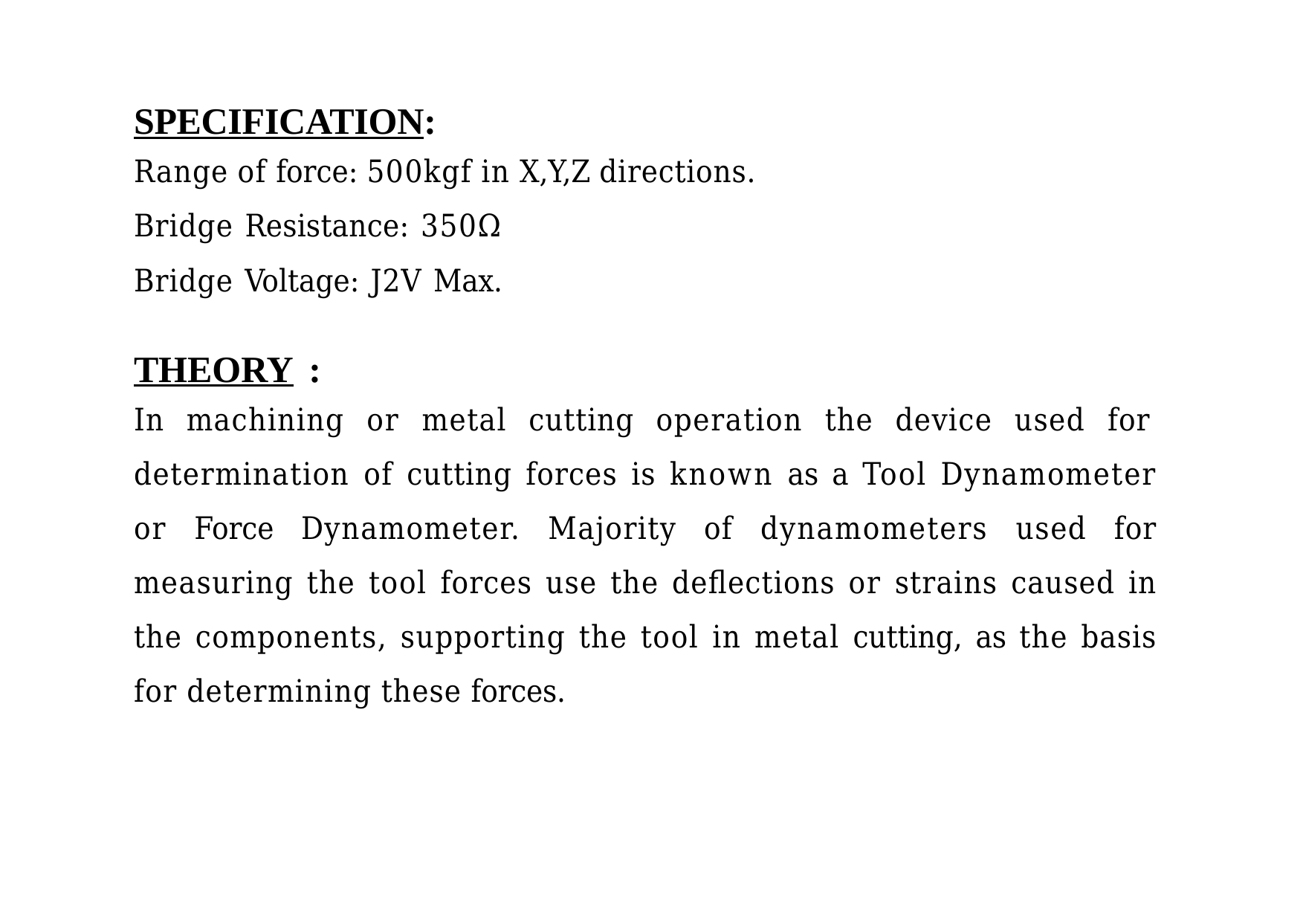

# SPECIFICATION:
Range of force: 500kgf in X,Y,Z directions.
Bridge Resistance: 350Ω
Bridge Voltage: J2V Max.

THEORY :
In  machining  or  metal  cutting  operation  the  device  used  for
determination of cutting forces is known as a Tool Dynamometer or  Force  Dynamometer.  Majority  of  dynamometers  used  for measuring the tool forces use the deflections or strains caused in the components, supporting the tool in metal cutting, as the basis for determining these forces.